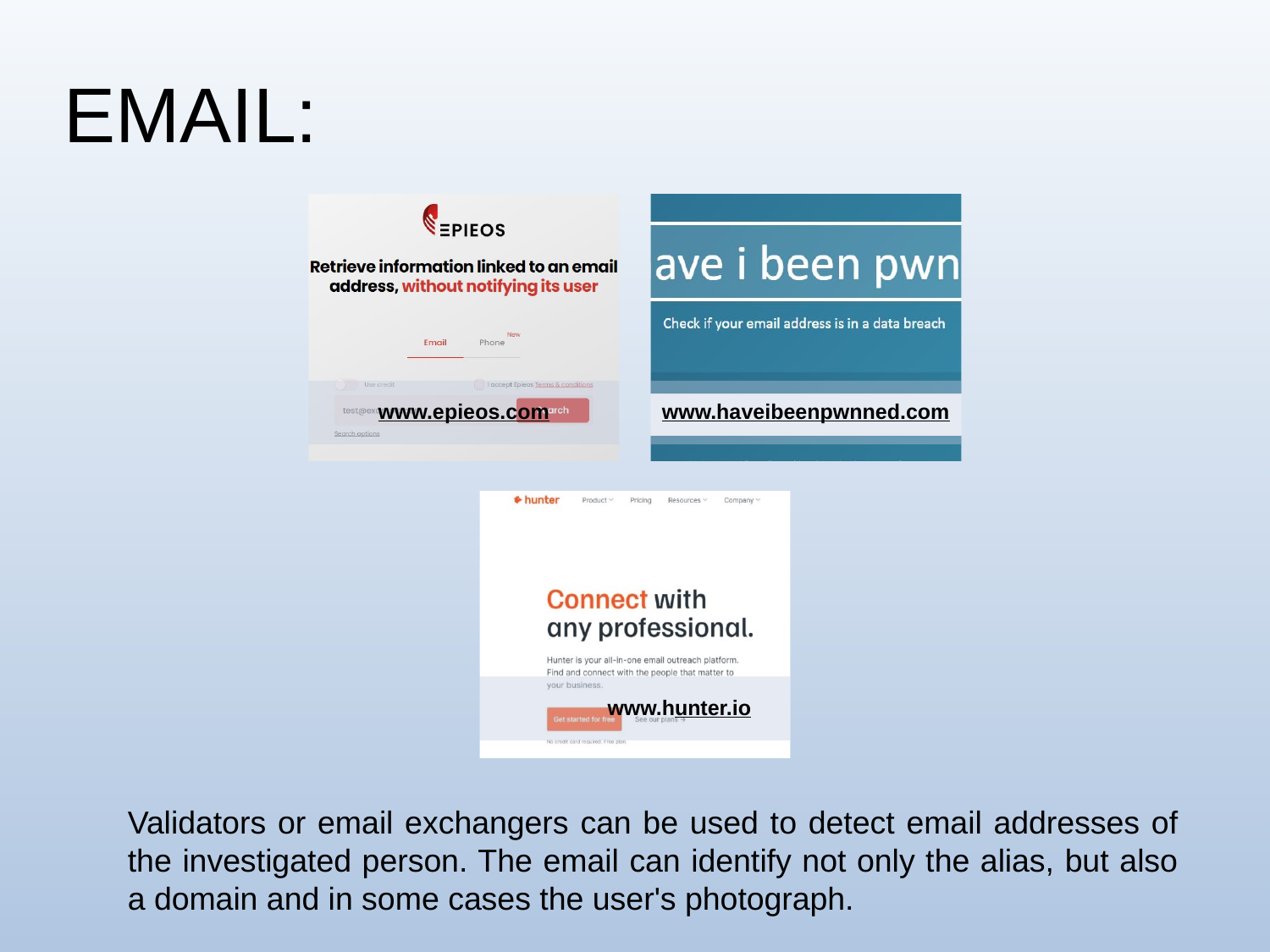

# EMAIL:
www.epieos.com
www.haveibeenpwnned.com
               www.hunter.io
Validators or email exchangers can be used to detect email addresses of the investigated person. The email can identify not only the alias, but also a domain and in some cases the user's photograph.